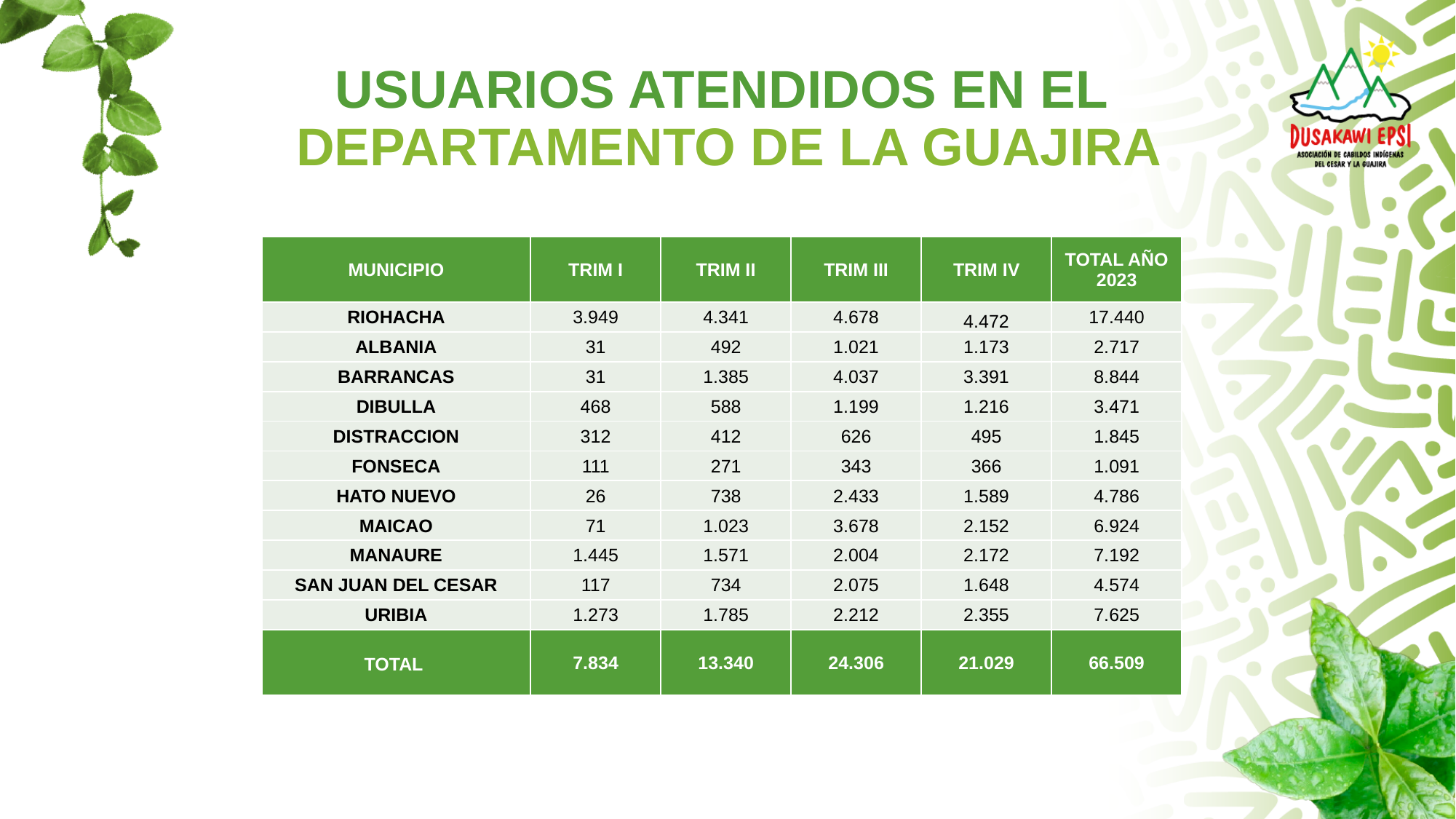

# USUARIOS ATENDIDOS EN EL DEPARTAMENTO DE LA GUAJIRA
| MUNICIPIO | TRIM I | TRIM II | TRIM III | TRIM IV | TOTAL AÑO 2023 |
| --- | --- | --- | --- | --- | --- |
| RIOHACHA | 3.949 | 4.341 | 4.678 | 4.472 | 17.440 |
| ALBANIA | 31 | 492 | 1.021 | 1.173 | 2.717 |
| BARRANCAS | 31 | 1.385 | 4.037 | 3.391 | 8.844 |
| DIBULLA | 468 | 588 | 1.199 | 1.216 | 3.471 |
| DISTRACCION | 312 | 412 | 626 | 495 | 1.845 |
| FONSECA | 111 | 271 | 343 | 366 | 1.091 |
| HATO NUEVO | 26 | 738 | 2.433 | 1.589 | 4.786 |
| MAICAO | 71 | 1.023 | 3.678 | 2.152 | 6.924 |
| MANAURE | 1.445 | 1.571 | 2.004 | 2.172 | 7.192 |
| SAN JUAN DEL CESAR | 117 | 734 | 2.075 | 1.648 | 4.574 |
| URIBIA | 1.273 | 1.785 | 2.212 | 2.355 | 7.625 |
| TOTAL | 7.834 | 13.340 | 24.306 | 21.029 | 66.509 |